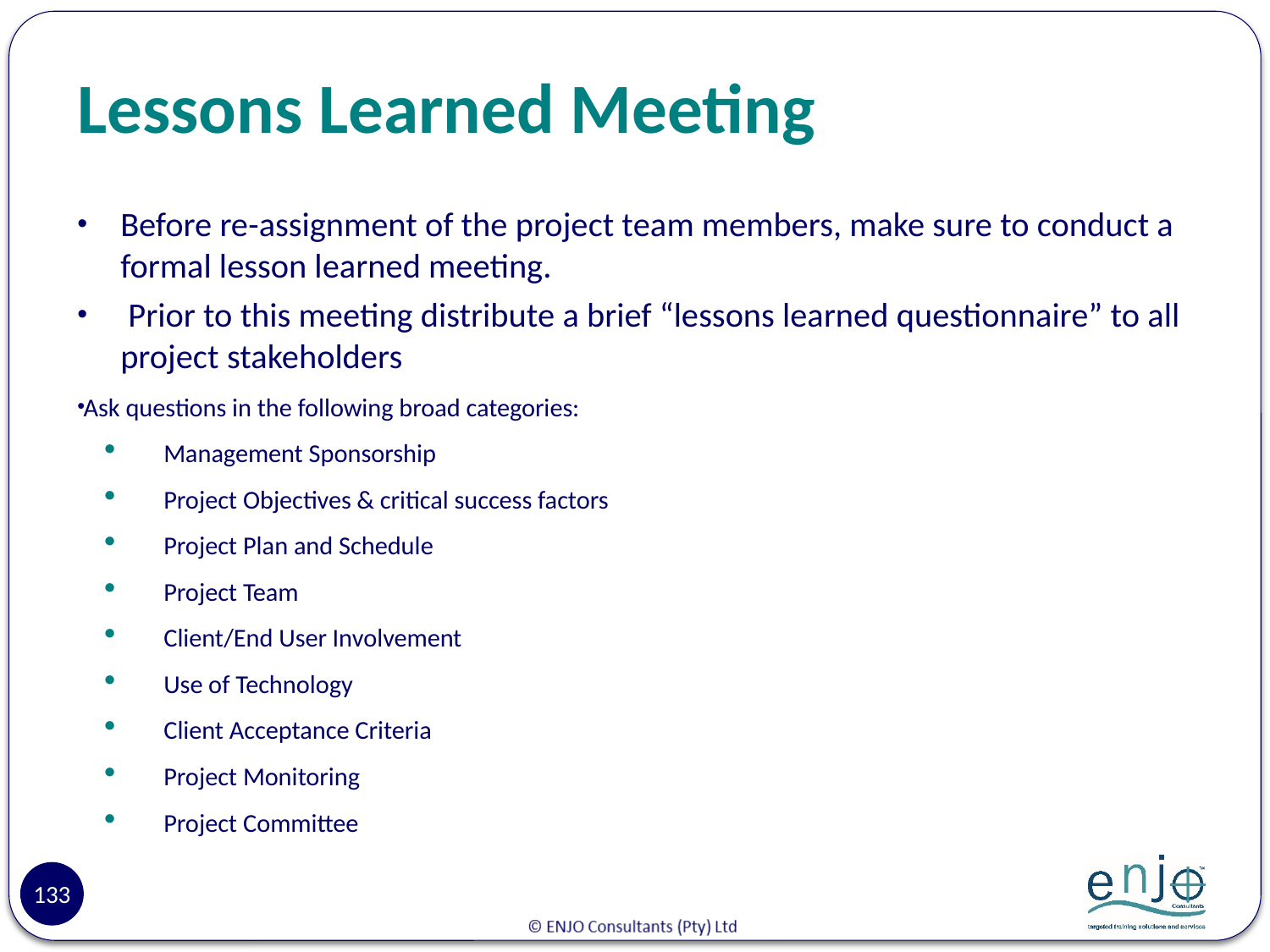

# Lessons Learned Meeting
Before re-assignment of the project team members, make sure to conduct a formal lesson learned meeting.
 Prior to this meeting distribute a brief “lessons learned questionnaire” to all project stakeholders
Ask questions in the following broad categories:
Management Sponsorship
Project Objectives & critical success factors
Project Plan and Schedule
Project Team
Client/End User Involvement
Use of Technology
Client Acceptance Criteria
Project Monitoring
Project Committee

133